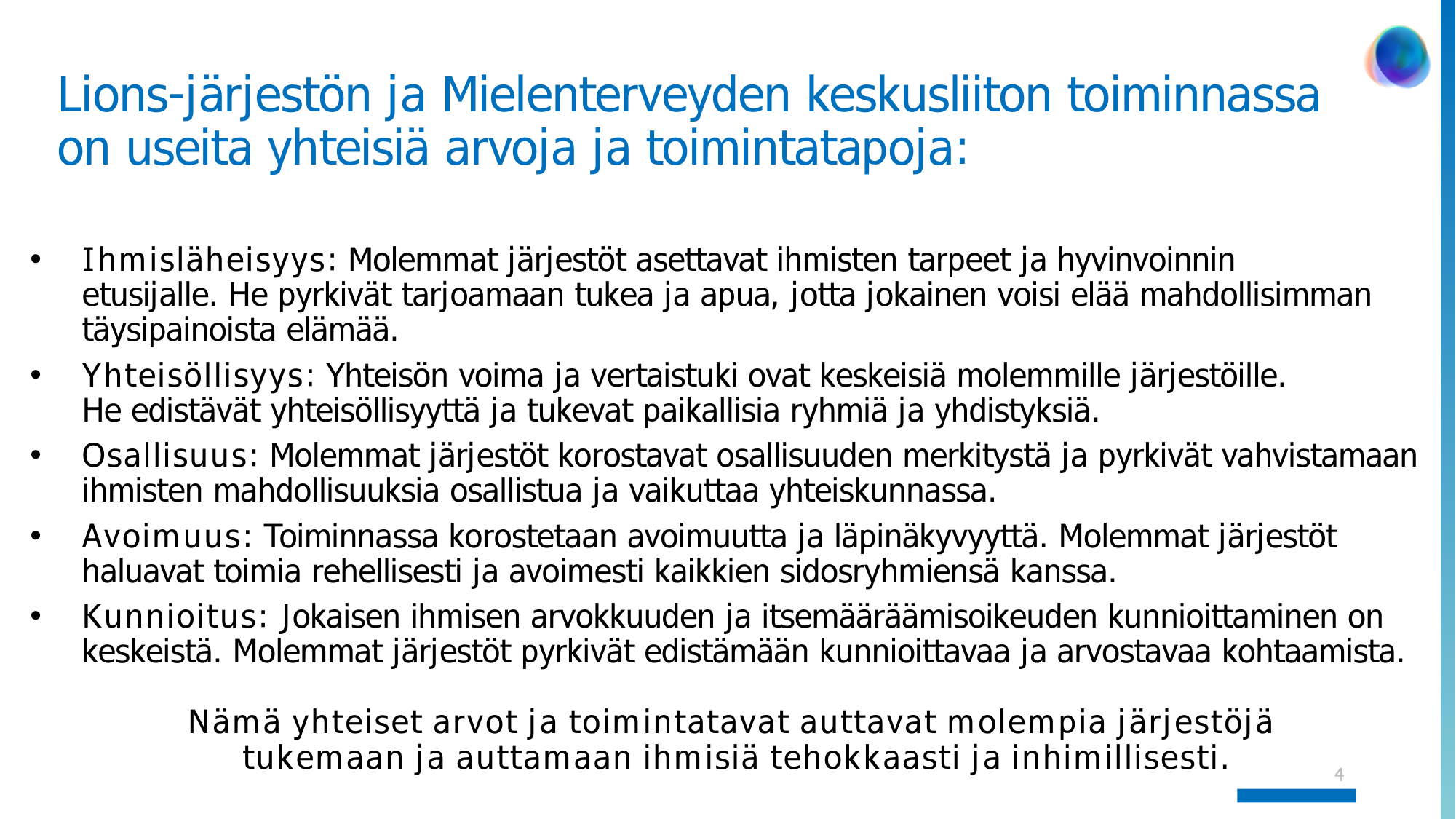

# Lions-järjestön ja Mielenterveyden keskusliiton toiminnassa on useita yhteisiä arvoja ja toimintatapoja:
Ihmisläheisyys: Molemmat järjestöt asettavat ihmisten tarpeet ja hyvinvoinnin
etusijalle. He pyrkivät tarjoamaan tukea ja apua, jotta jokainen voisi elää mahdollisimman täysipainoista elämää.
Yhteisöllisyys: Yhteisön voima ja vertaistuki ovat keskeisiä molemmille järjestöille.
He edistävät yhteisöllisyyttä ja tukevat paikallisia ryhmiä ja yhdistyksiä.
Osallisuus: Molemmat järjestöt korostavat osallisuuden merkitystä ja pyrkivät vahvistamaan ihmisten mahdollisuuksia osallistua ja vaikuttaa yhteiskunnassa.
Avoimuus: Toiminnassa korostetaan avoimuutta ja läpinäkyvyyttä. Molemmat järjestöt haluavat toimia rehellisesti ja avoimesti kaikkien sidosryhmiensä kanssa.
Kunnioitus: Jokaisen ihmisen arvokkuuden ja itsemääräämisoikeuden kunnioittaminen on keskeistä. Molemmat järjestöt pyrkivät edistämään kunnioittavaa ja arvostavaa kohtaamista.

Nämä yhteiset arvot ja toimintatavat auttavat molempia järjestöjä
tukemaan ja auttamaan ihmisiä tehokkaasti ja inhimillisesti.

4